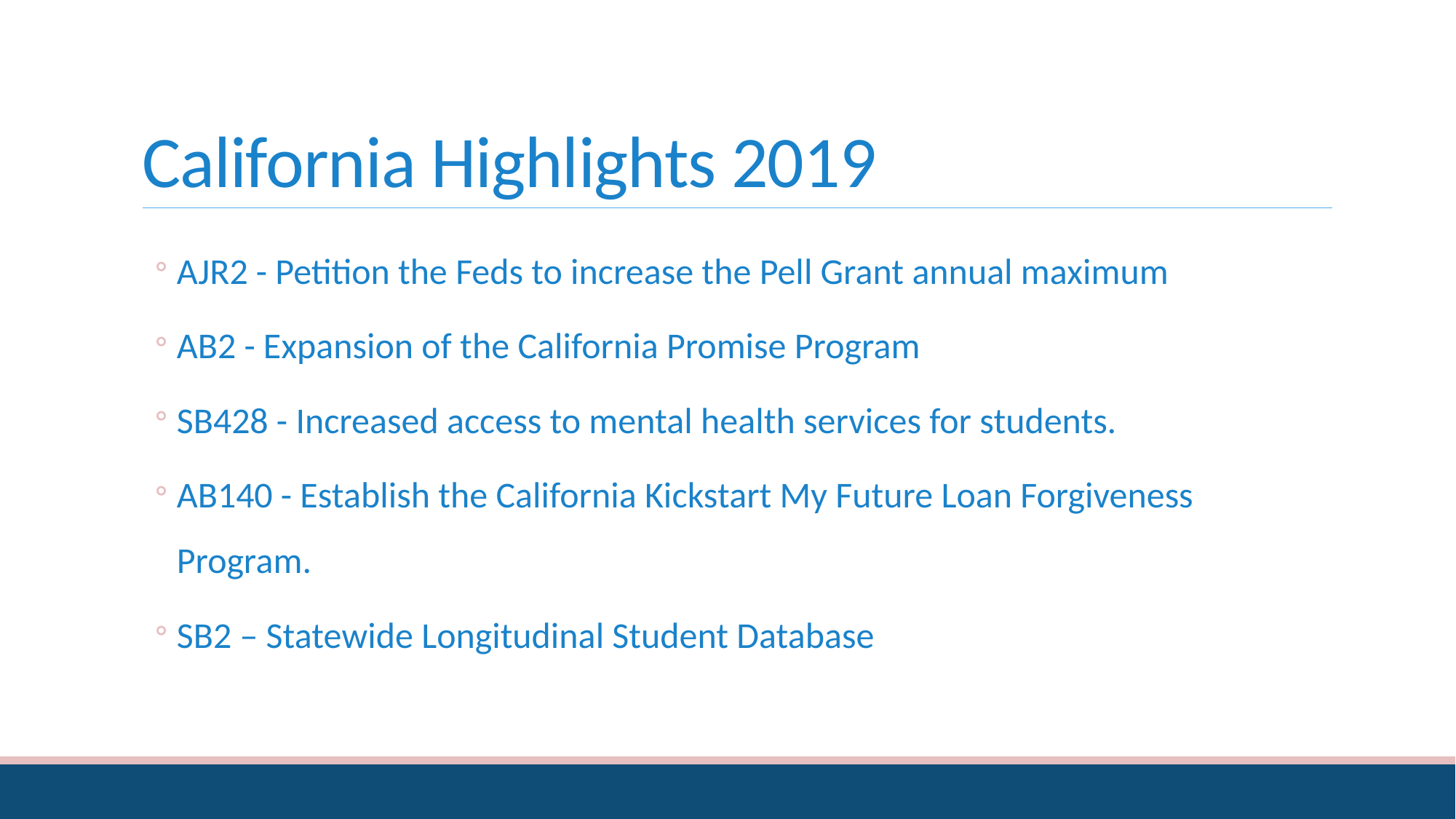

# California Highlights 2019
AJR2 - Petition the Feds to increase the Pell Grant annual maximum
AB2 - Expansion of the California Promise Program
SB428 - Increased access to mental health services for students.
AB140 - Establish the California Kickstart My Future Loan Forgiveness Program.
SB2 – Statewide Longitudinal Student Database